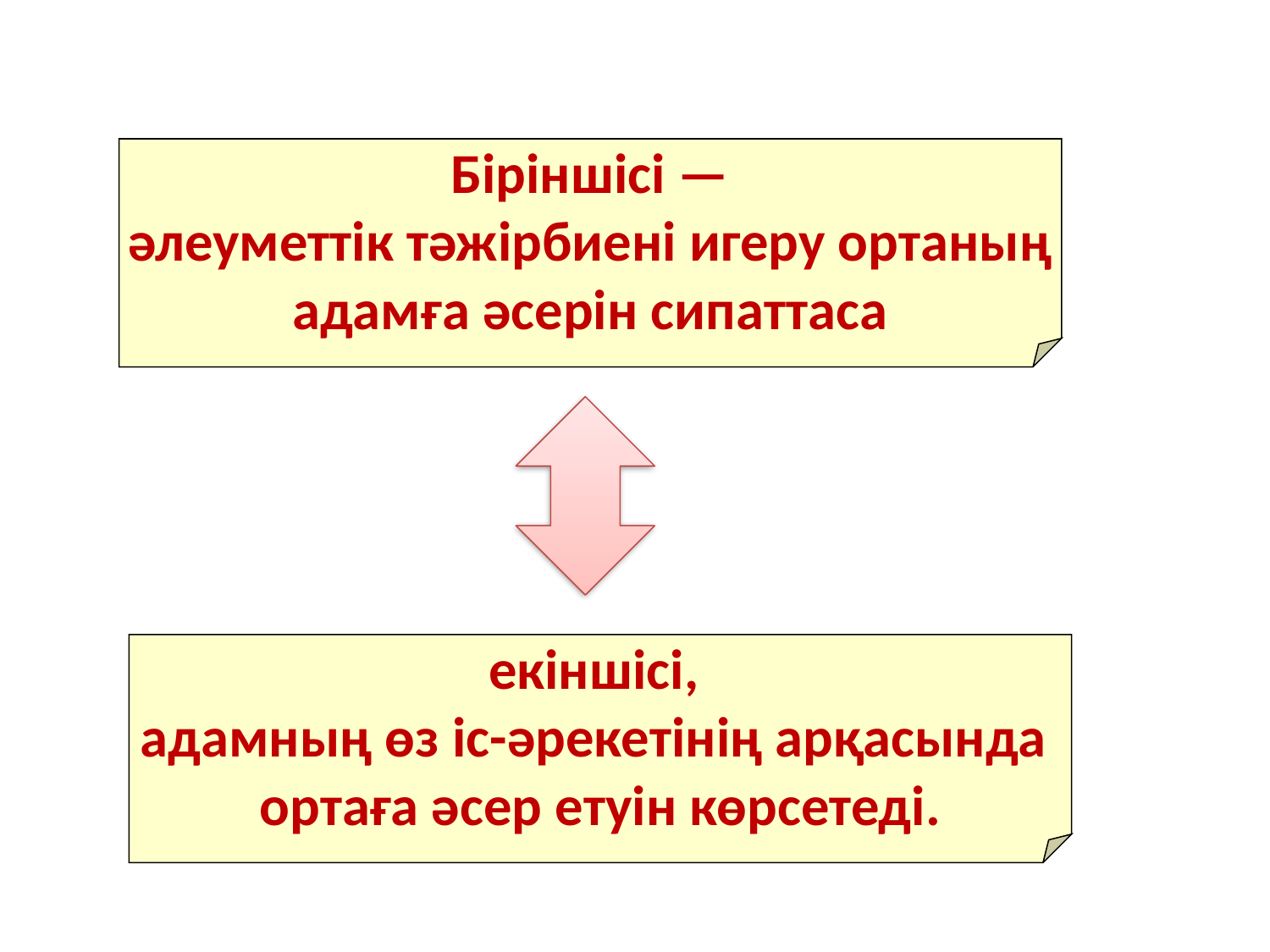

Біріншісі —
 әлеуметтік тәжірбиені игеру ортаның
адамға әсерін сипаттаса

екіншісі,
адамның өз іс-әрекетінің арқасында
ортаға әсер етуін көрсетеді.